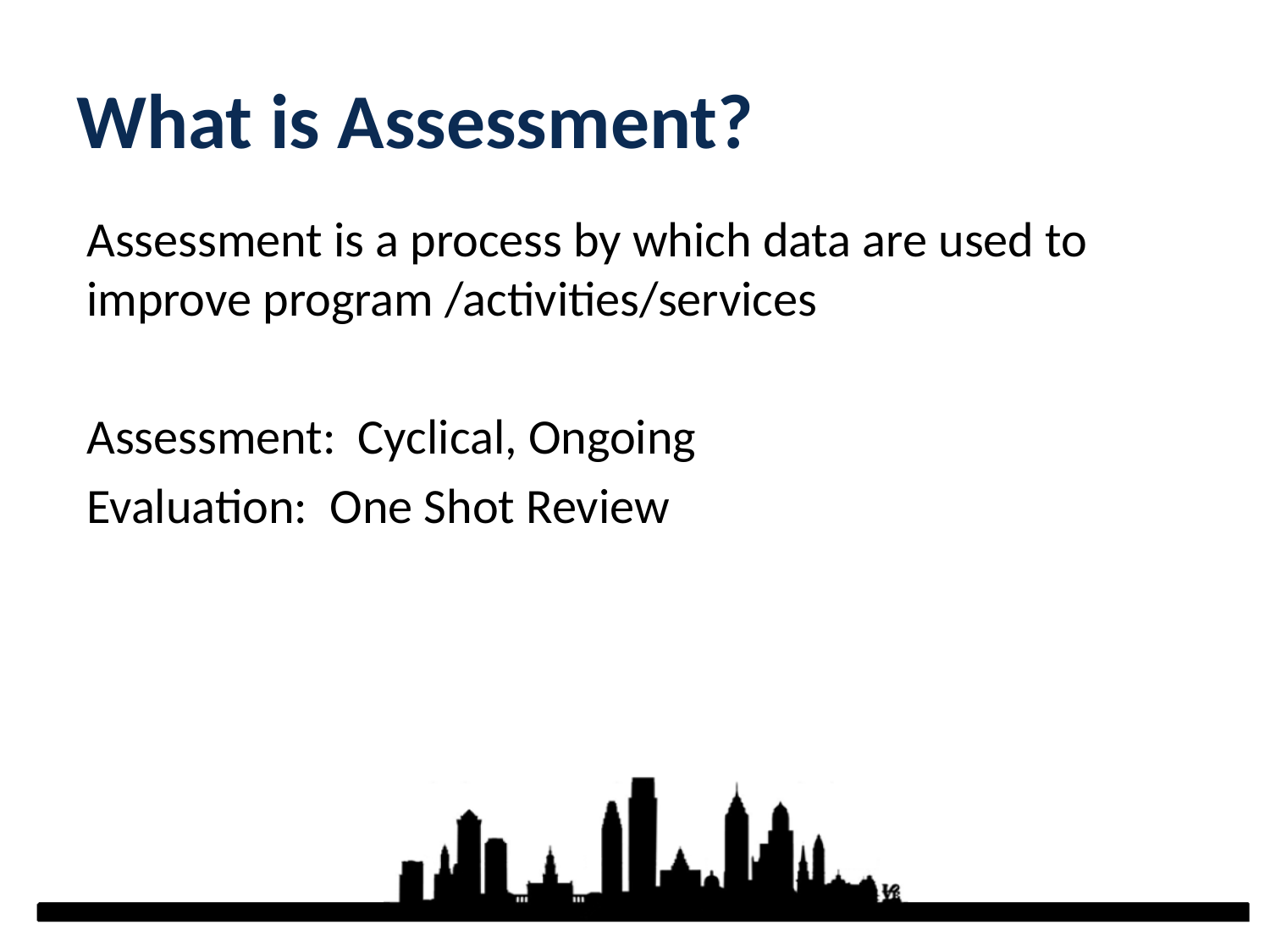

# What is Assessment?
Assessment is a process by which data are used to improve program /activities/services

Assessment:  Cyclical, Ongoing
Evaluation:  One Shot Review